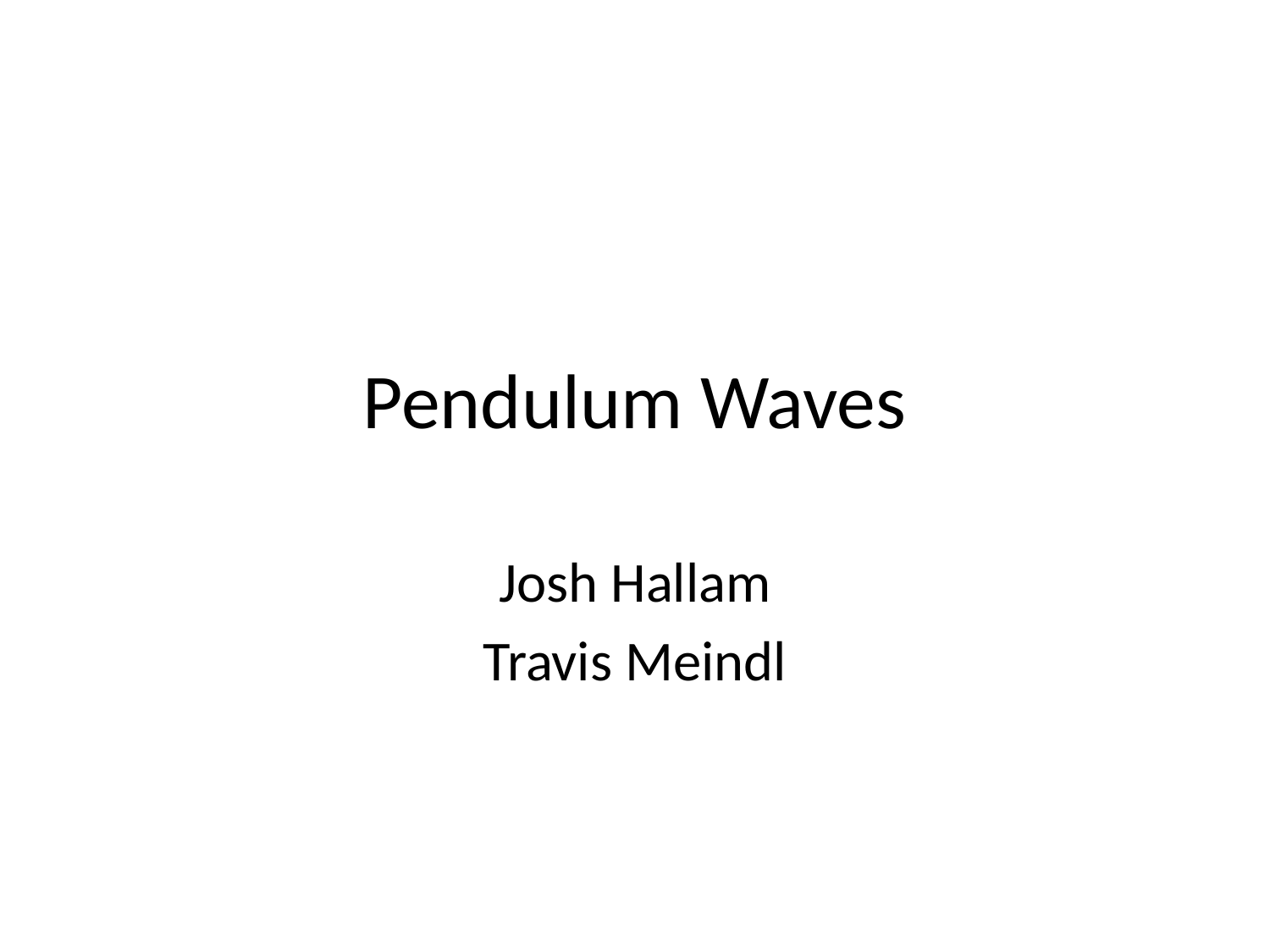

# Pendulum Waves
Josh Hallam
Travis Meindl